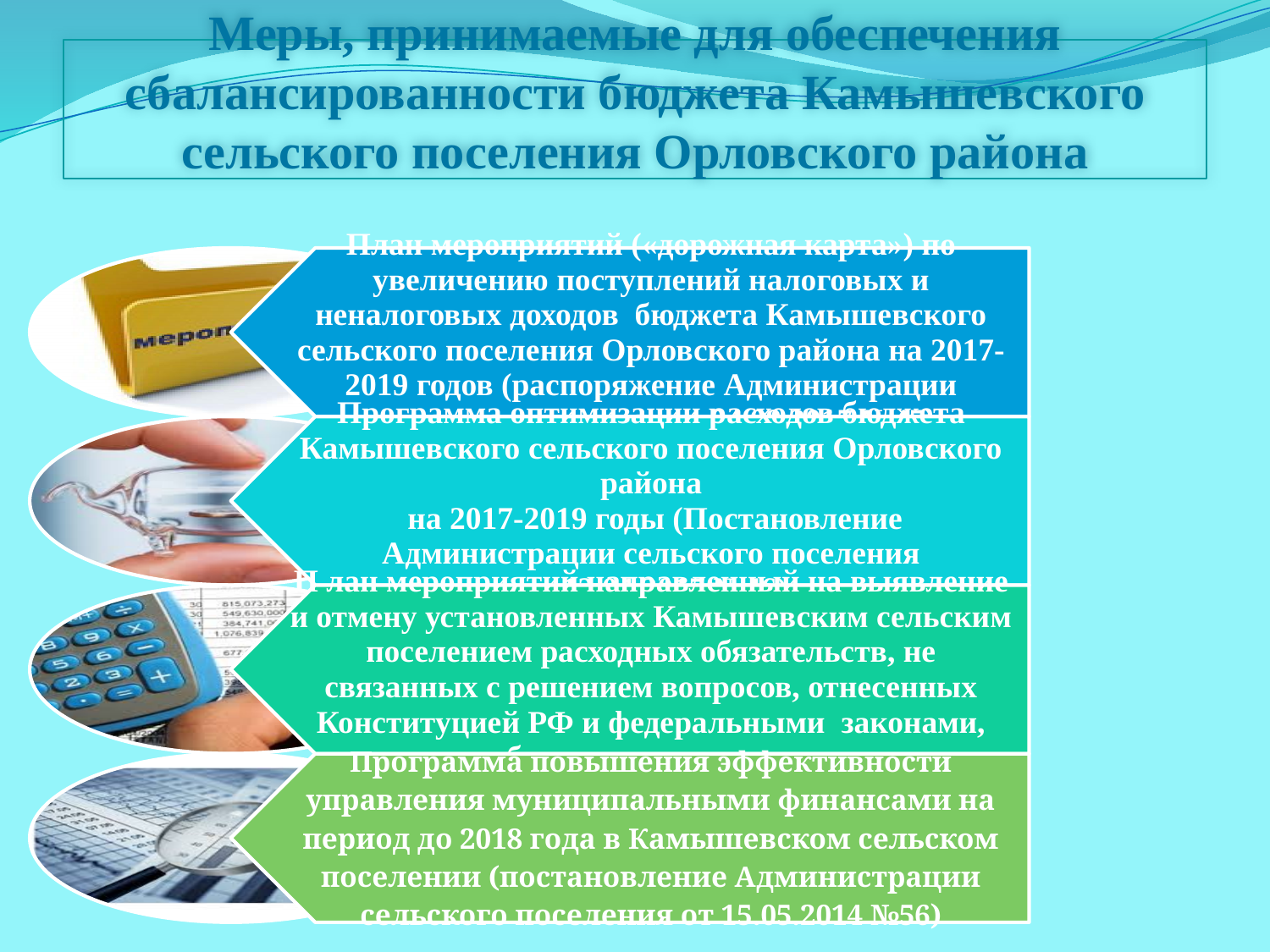

# Меры, принимаемые для обеспечения сбалансированности бюджета Камышевского сельского поселения Орловского района
Программа повышения эффективности управления муниципальными финансами на период до 2018 года в Камышевском сельском поселении (постановление Администрации сельского поселения от 15.05.2014 №56)
 на 2017-2019 годы (Постановление Администрации сельского поселения
 от 12.04.2017 №46)